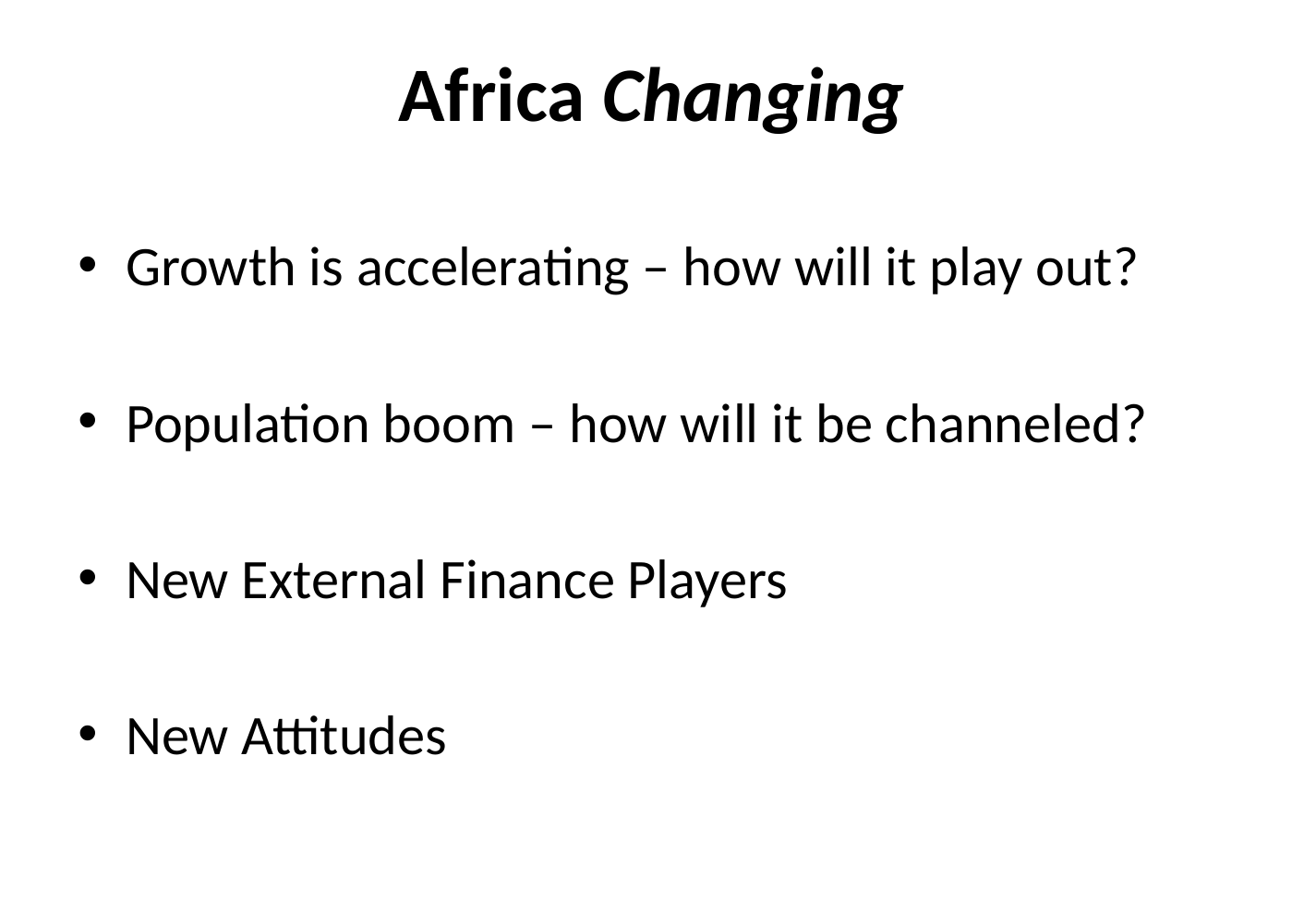

# Africa Changing
Growth is accelerating – how will it play out?

Population boom – how will it be channeled?

New External Finance Players

New Attitudes